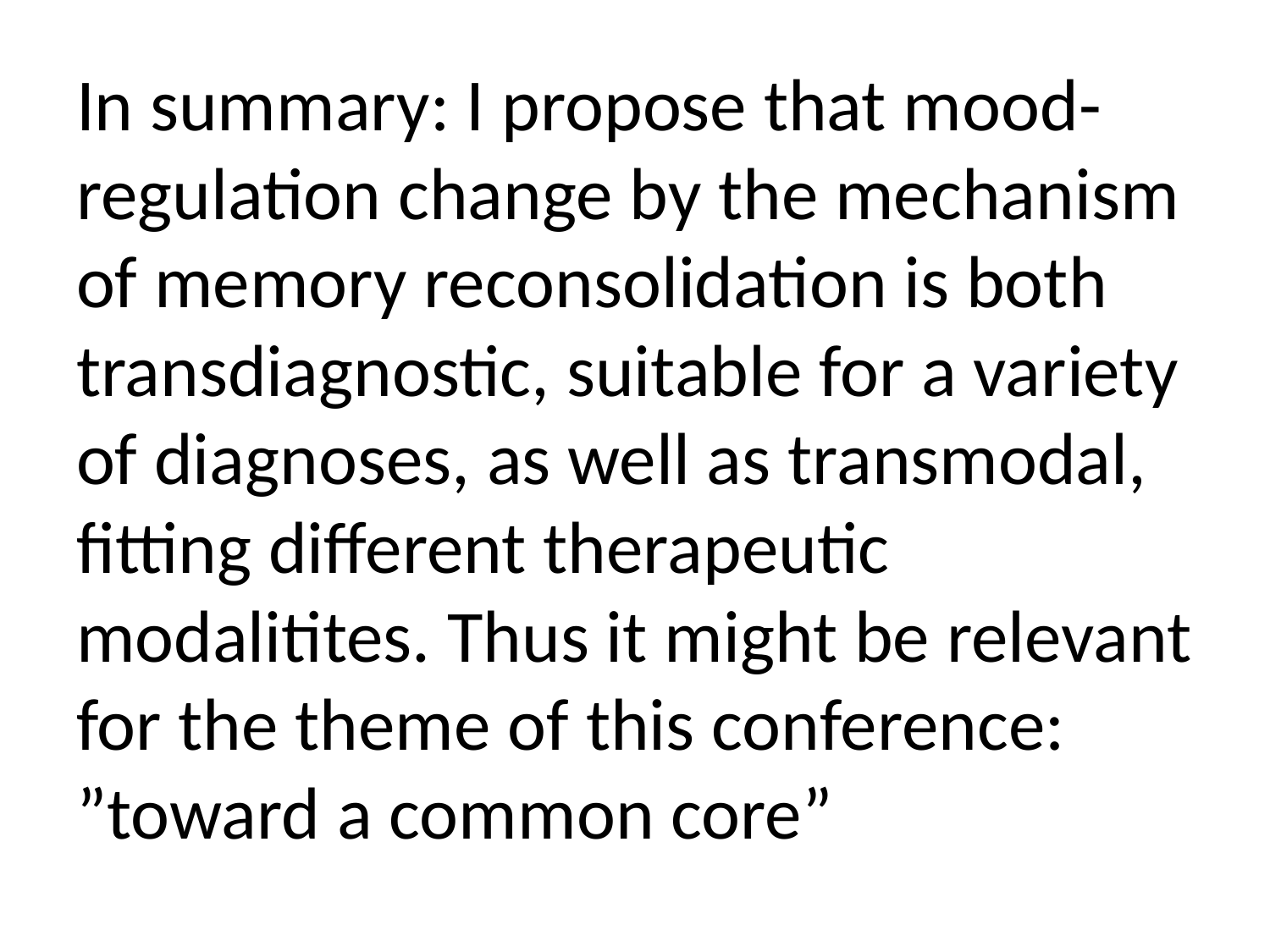

# In summary: I propose that mood-regulation change by the mechanism of memory reconsolidation is both transdiagnostic, suitable for a variety of diagnoses, as well as transmodal, fitting different therapeutic modalitites. Thus it might be relevant for the theme of this conference: ”toward a common core”